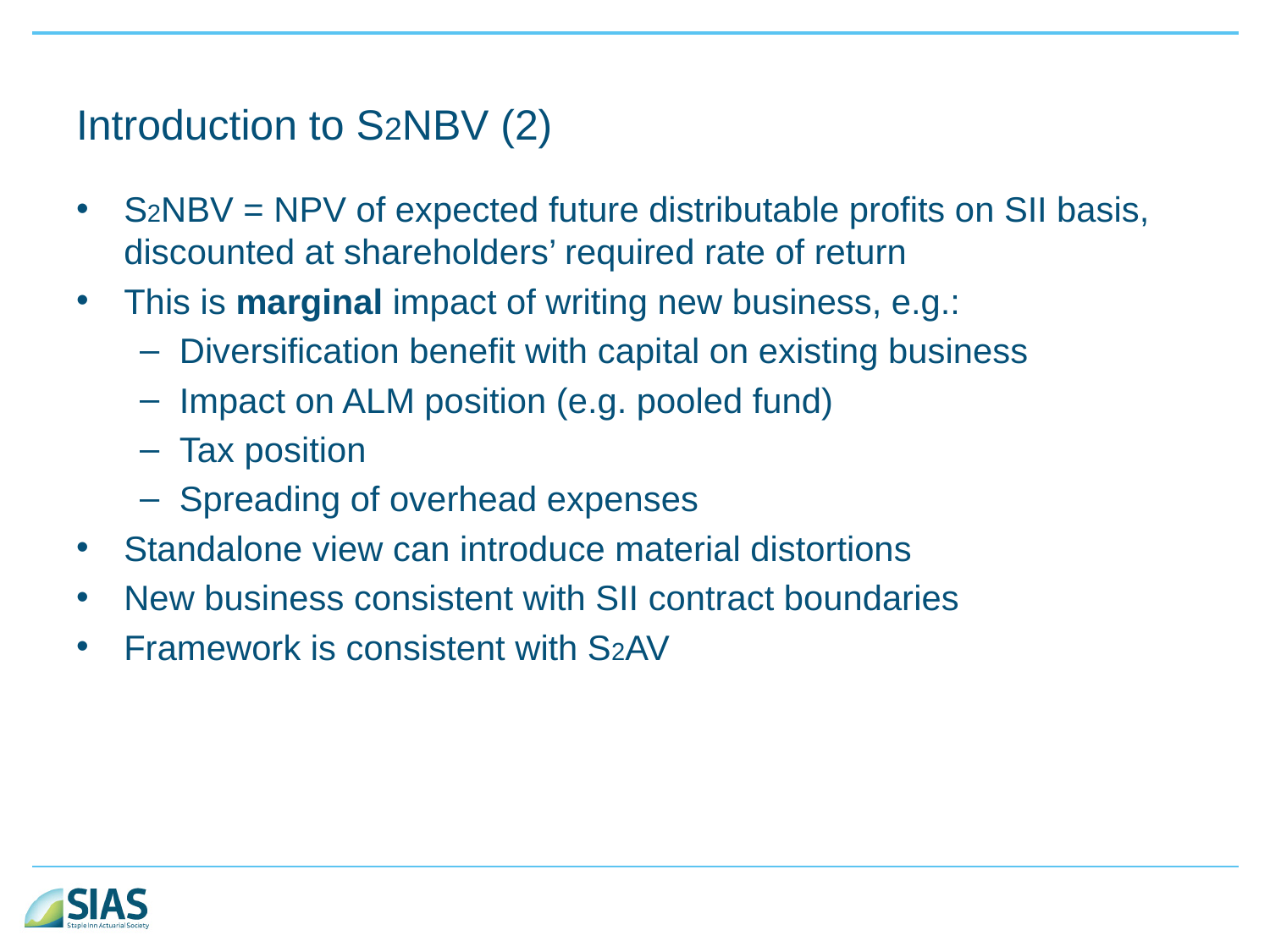

# Introduction to S2NBV (2)
S2NBV = NPV of expected future distributable profits on SII basis, discounted at shareholders’ required rate of return
This is marginal impact of writing new business, e.g.:
Diversification benefit with capital on existing business
Impact on ALM position (e.g. pooled fund)
Tax position
Spreading of overhead expenses
Standalone view can introduce material distortions
New business consistent with SII contract boundaries
Framework is consistent with S2AV